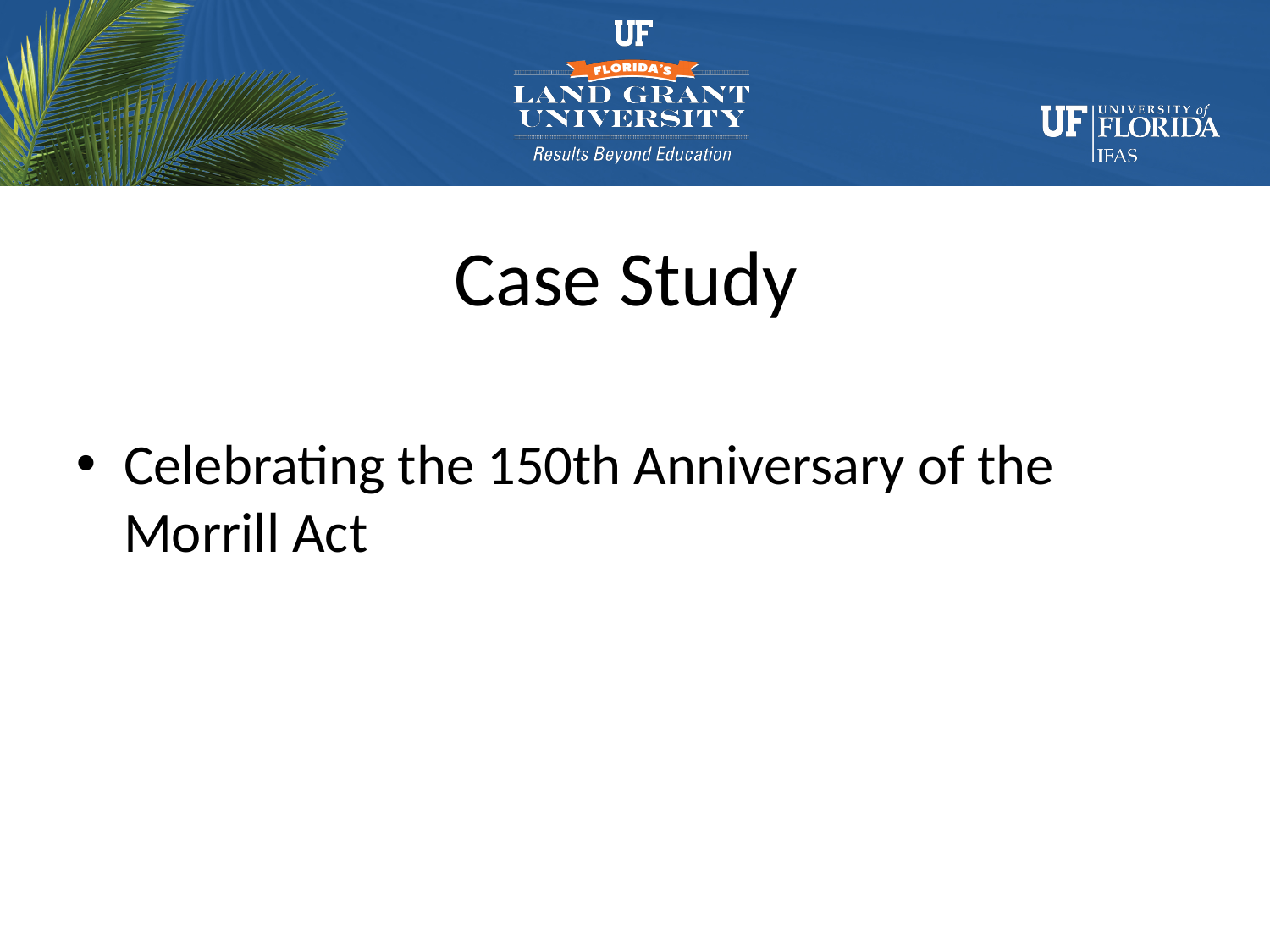

# Case Study
Celebrating the 150th Anniversary of the Morrill Act